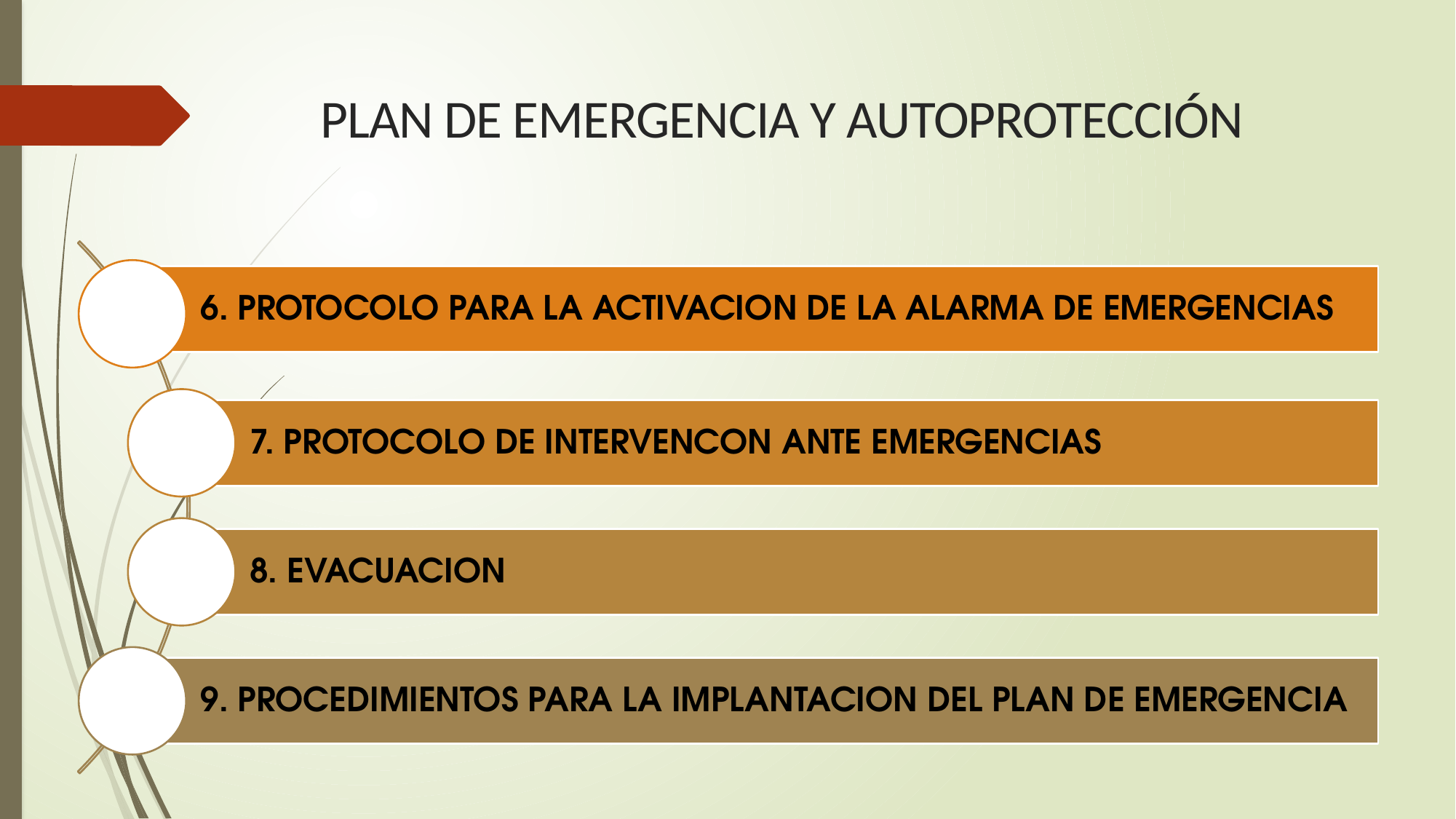

# PLAN DE EMERGENCIA Y AUTOPROTECCIÓN
6. PROTOCOLO PARA LA ACTIVACION DE LA ALARMA DE EMERGENCIAS
7. PROTOCOLO DE INTERVENCON ANTE EMERGENCIAS
8. EVACUACION
9. PROCEDIMIENTOS PARA LA IMPLANTACION DEL PLAN DE EMERGENCIA